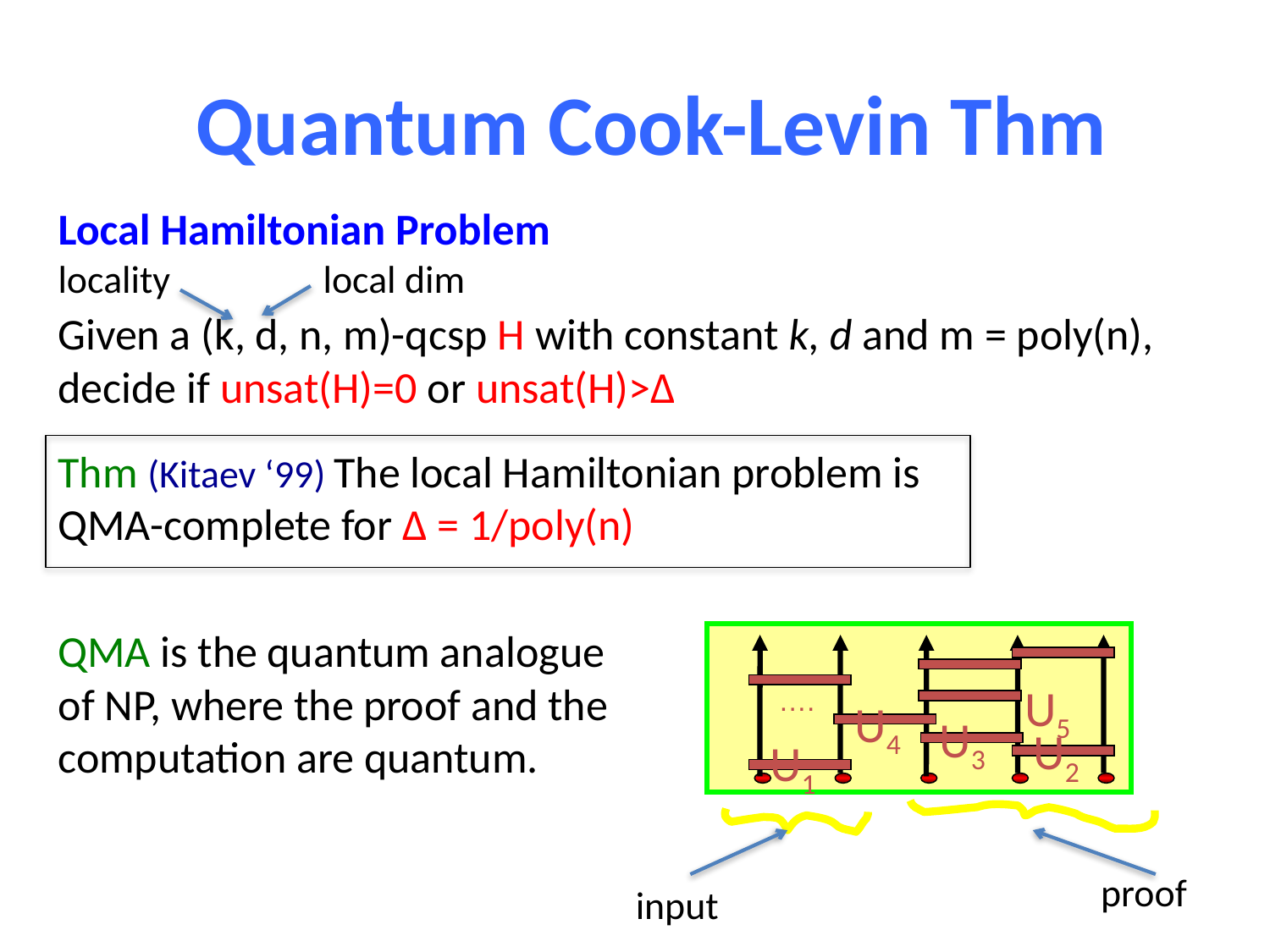

Quantum Cook-Levin Thm
Local Hamiltonian Problem

Given a (k, d, n, m)-qcsp H with constant k, d and m = poly(n), decide if unsat(H)=0 or unsat(H)>Δ

Thm (Kitaev ‘99) The local Hamiltonian problem is
QMA-complete for Δ = 1/poly(n)

QMA is the quantum analogue
of NP, where the proof and the
computation are quantum.
locality
local dim

….

U5

U4

U3

U2
U1

proof
input